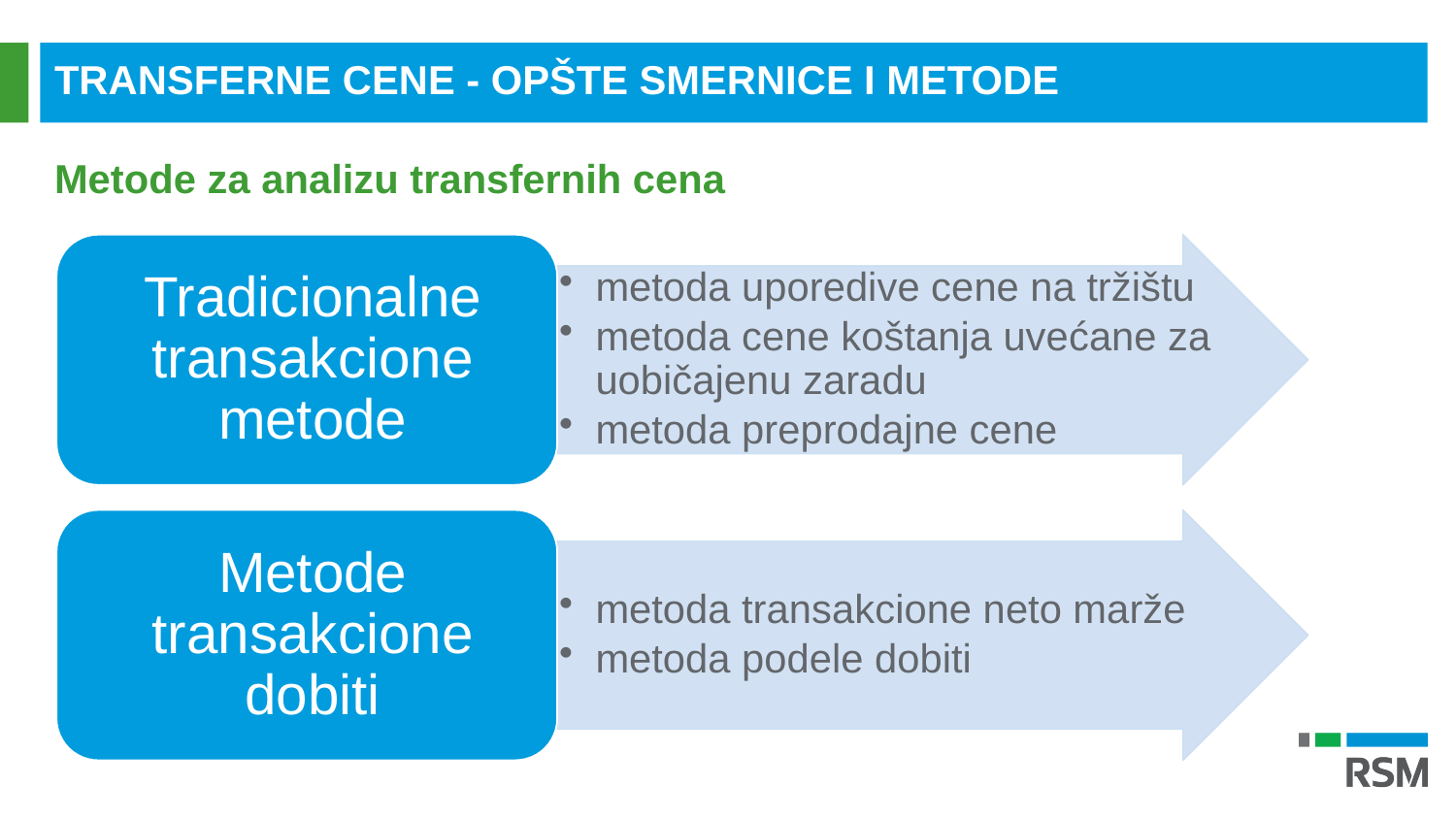

TRANSFERNE CENE - OPŠTE SMERNICE I METODE
Metode za analizu transfernih cena
metoda uporedive cene na tržištu
metoda cene koštanja uvećane za uobičajenu zaradu
metoda preprodajne cene
Tradicionalne transakcione metode
metoda transakcione neto marže
metoda podele dobiti
Metode transakcione dobiti